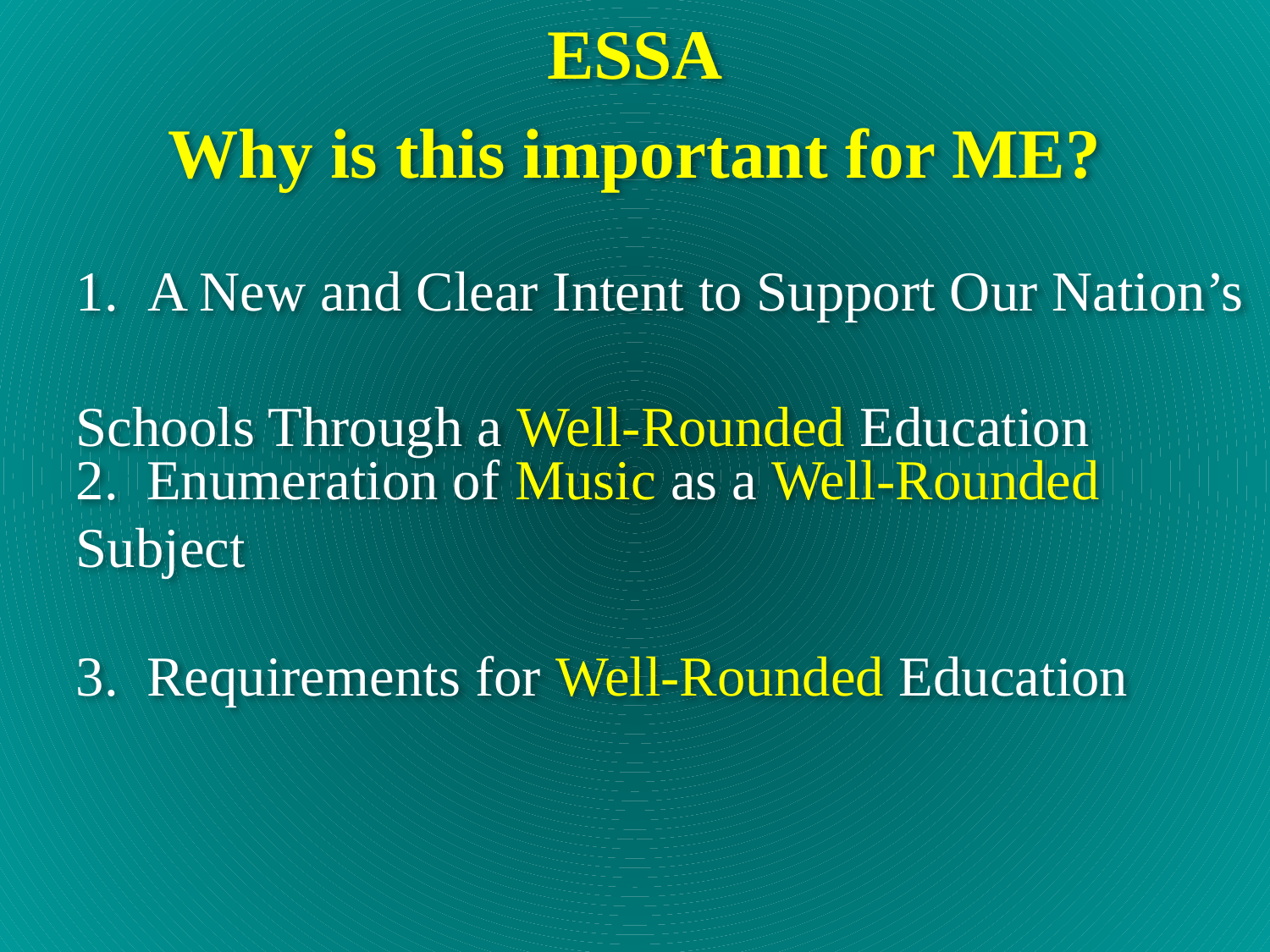

ESSA
Why is this important for ME?
A New and Clear Intent to Support Our Nation’s
Schools Through a Well-Rounded Education

2.  Enumeration of Music as a Well-Rounded Subject

3.  Requirements for Well-Rounded Education